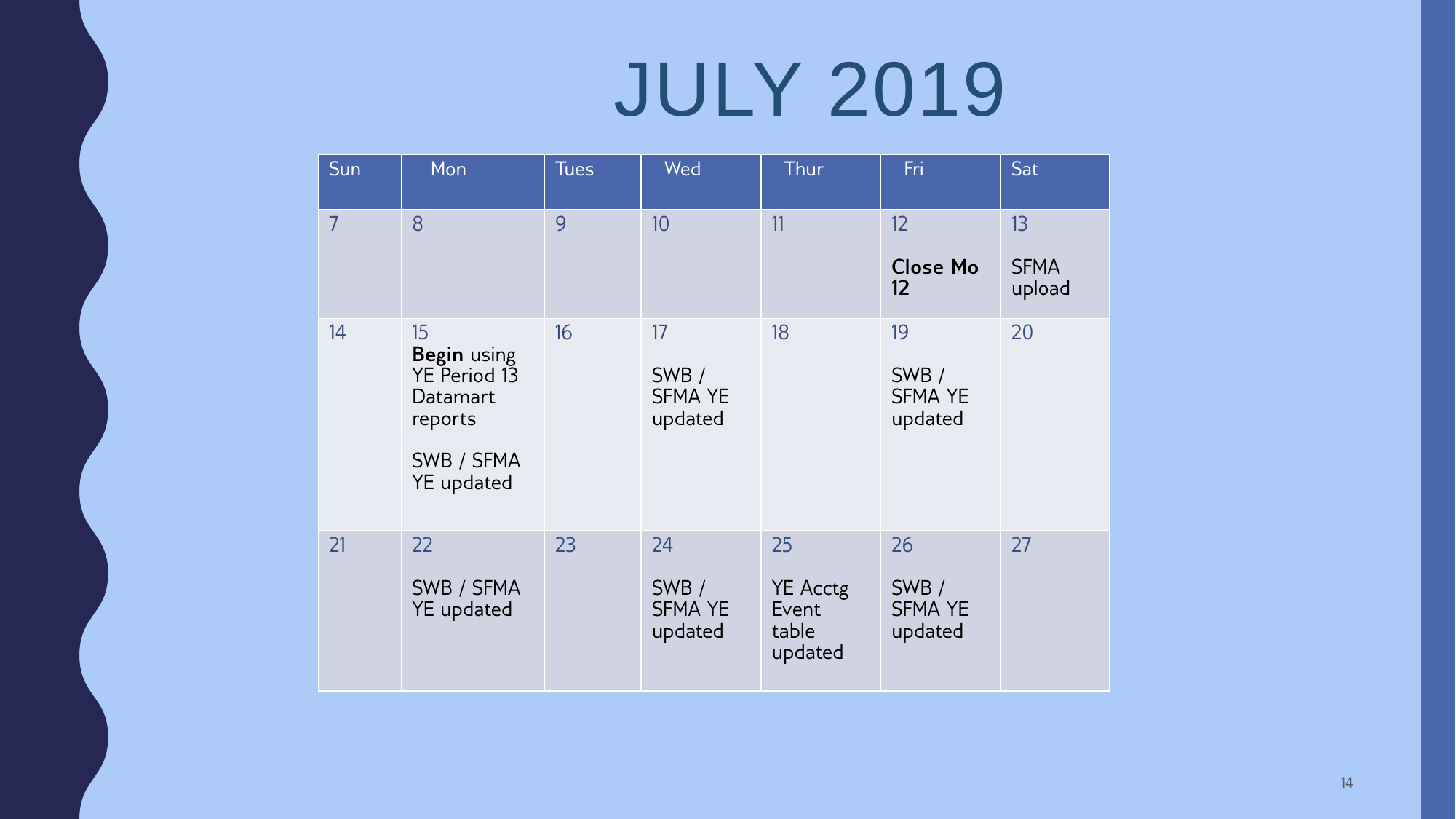

# July 2019
| Sun | Mon | Tues | Wed | Thur | Fri | Sat |
| --- | --- | --- | --- | --- | --- | --- |
| 7 | 8 | 9 | 10 | 11 | 12 Close Mo 12 | 13 SFMA upload |
| 14 | 15 Begin using YE Period 13 Datamart reports SWB / SFMA YE updated | 16 | 17 SWB / SFMA YE updated | 18 | 19 SWB / SFMA YE updated | 20 |
| 21 | 22 SWB / SFMA YE updated | 23 | 24 SWB / SFMA YE updated | 25 YE Acctg Event table updated | 26 SWB / SFMA YE updated | 27 |
14